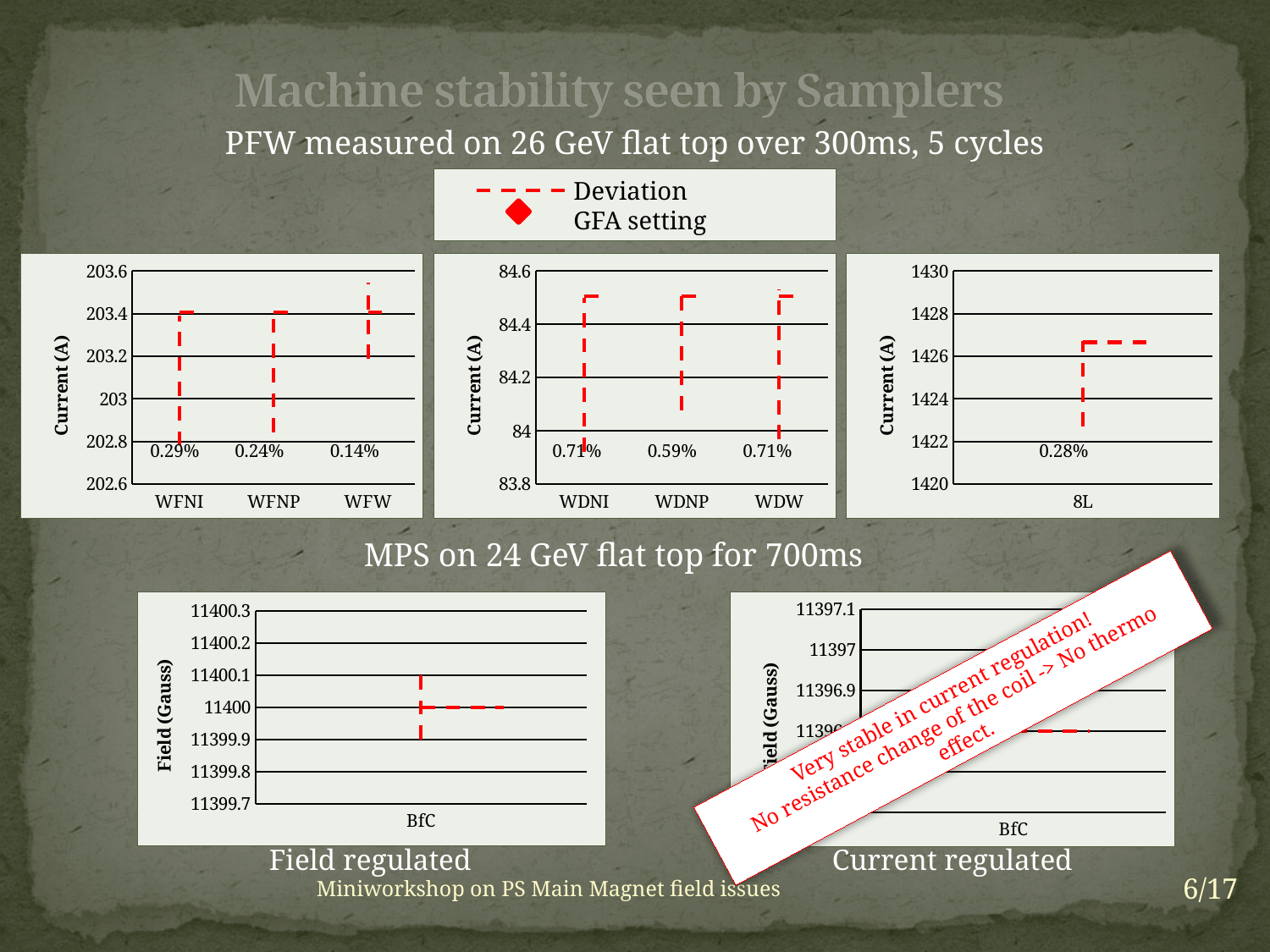

# Machine stability seen by Samplers
PFW measured on 26 GeV flat top over 300ms, 5 cycles
	Deviation
	GFA setting

[unsupported chart]

[unsupported chart]

[unsupported chart]

0.24%
0.14%
0.71%
0.59%
0.71%
0.28%
0.29%
MPS on 24 GeV flat top for 700ms

[unsupported chart]

[unsupported chart]

Very stable in current regulation!
No resistance change of the coil -> No thermo effect.
Field regulated
Current regulated
6/17
Miniworkshop on PS Main Magnet field issues